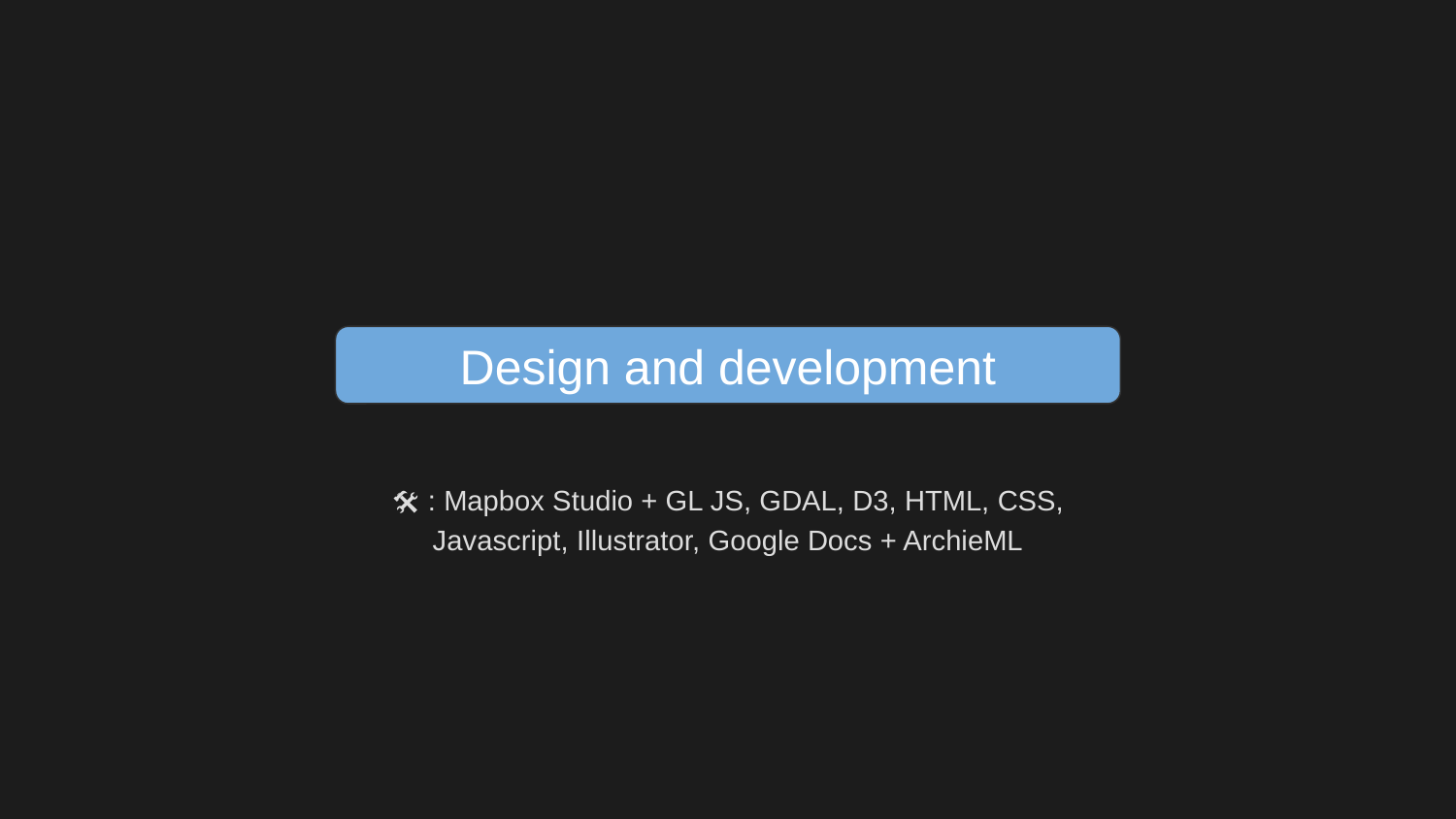

Design and development
🛠 : Mapbox Studio + GL JS, GDAL, D3, HTML, CSS, Javascript, Illustrator, Google Docs + ArchieML